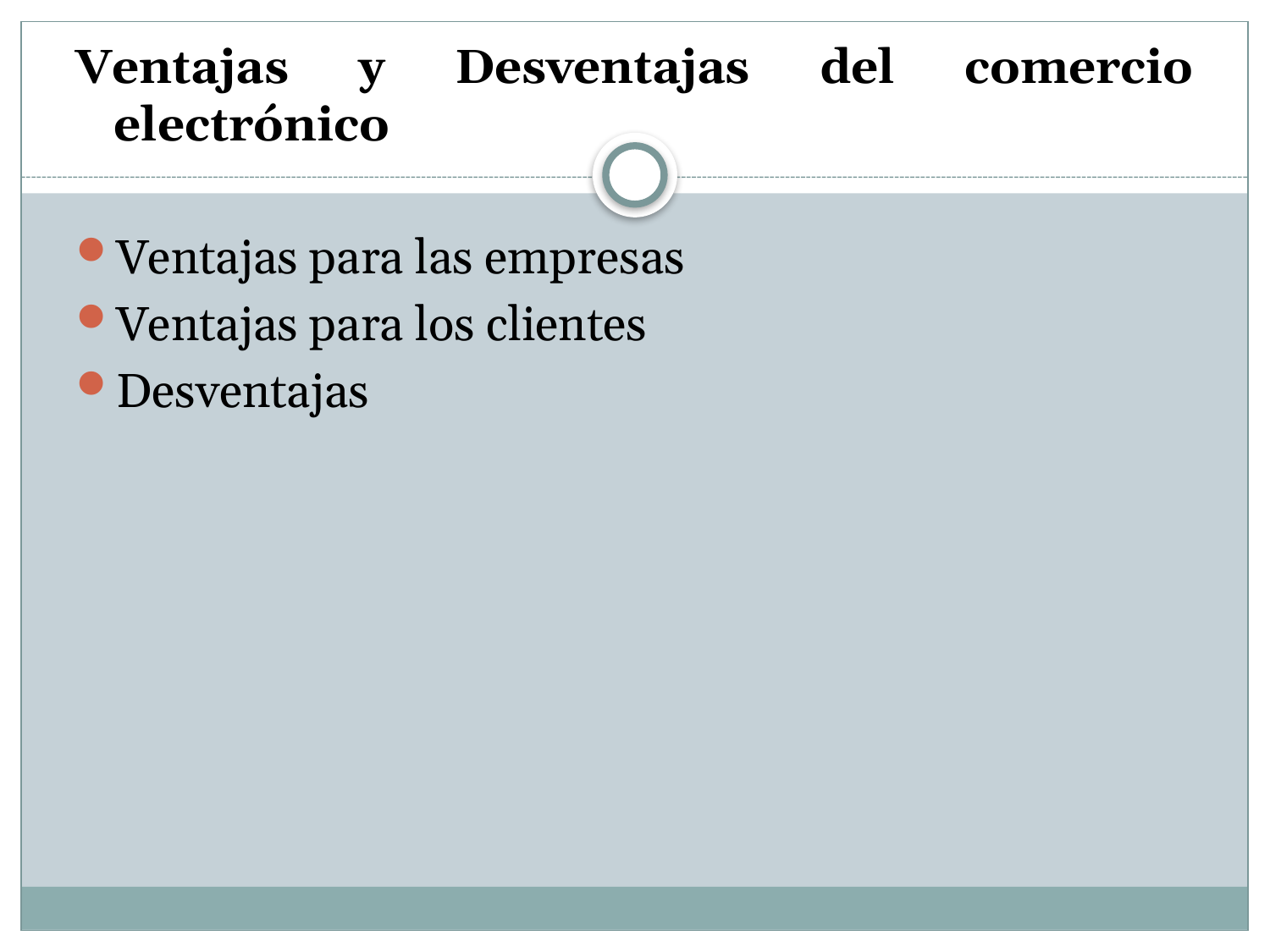

Ventajas y Desventajas del comercio electrónico

Ventajas para las empresas
Ventajas para los clientes
Desventajas